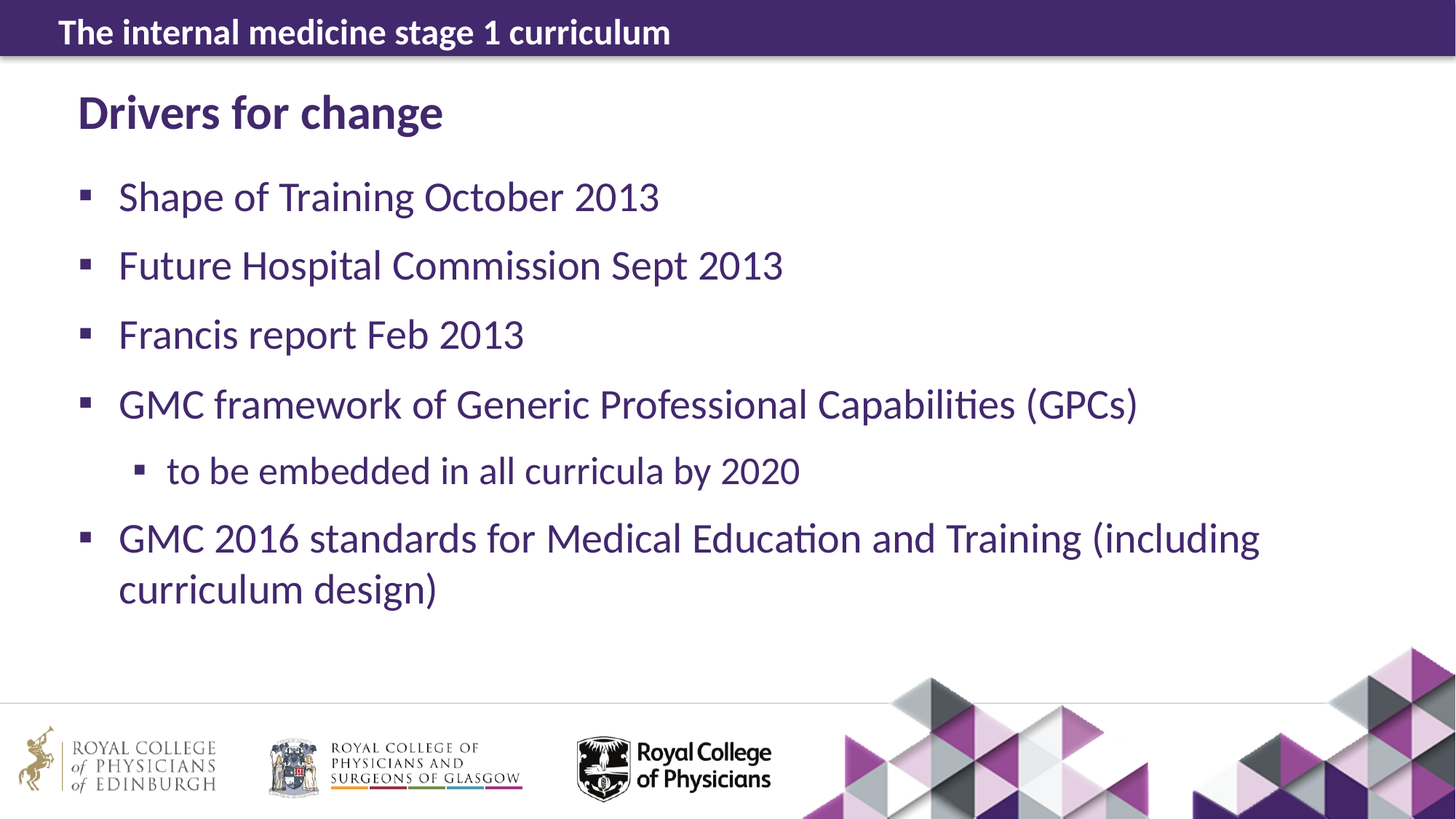

# Drivers for change
Shape of Training October 2013
Future Hospital Commission Sept 2013
Francis report Feb 2013
GMC framework of Generic Professional Capabilities (GPCs)
to be embedded in all curricula by 2020
GMC 2016 standards for Medical Education and Training (including curriculum design)